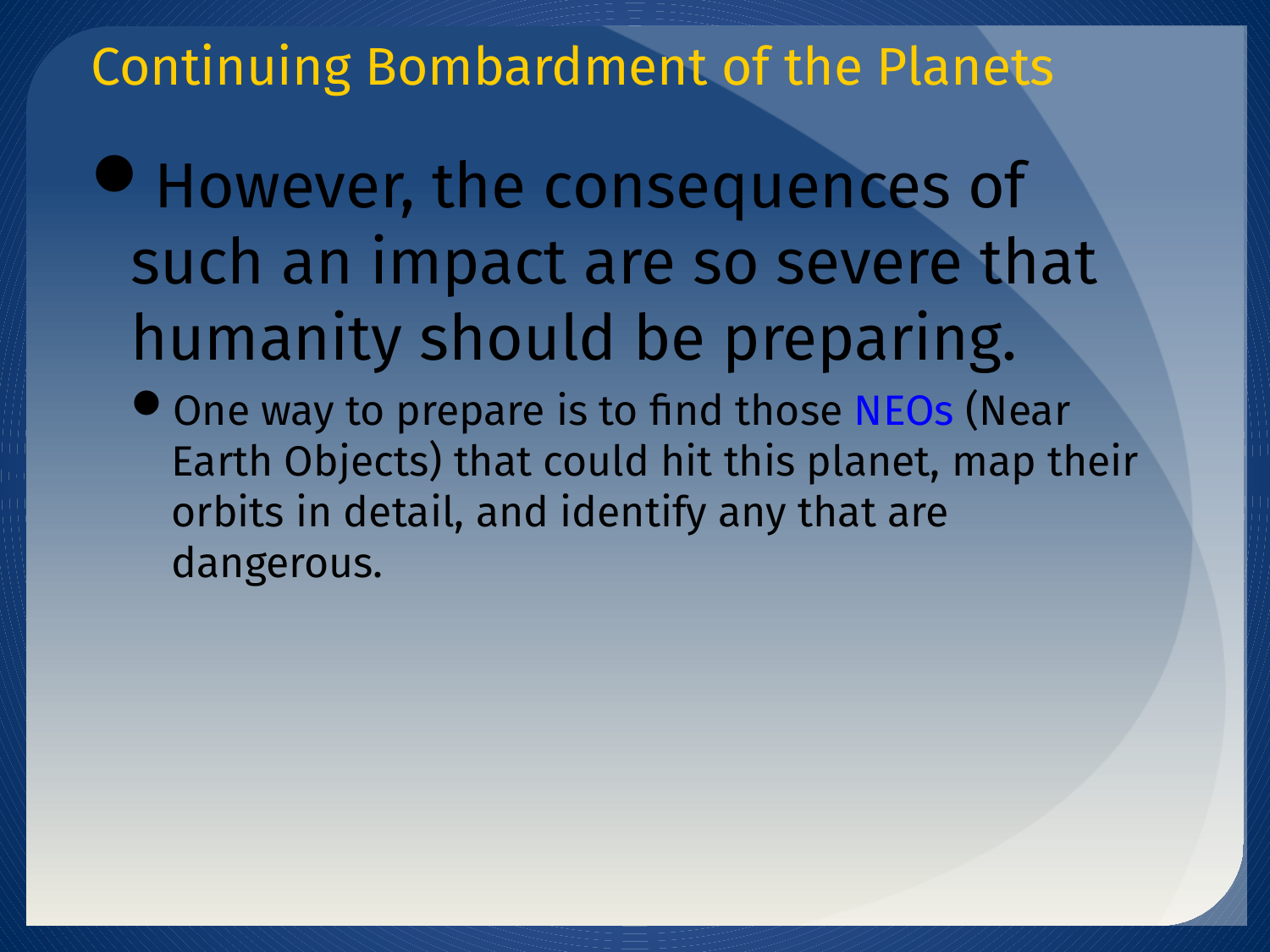

Continuing Bombardment of the Planets
However, the consequences of such an impact are so severe that humanity should be preparing.
One way to prepare is to find those NEOs (Near Earth Objects) that could hit this planet, map their orbits in detail, and identify any that are dangerous.